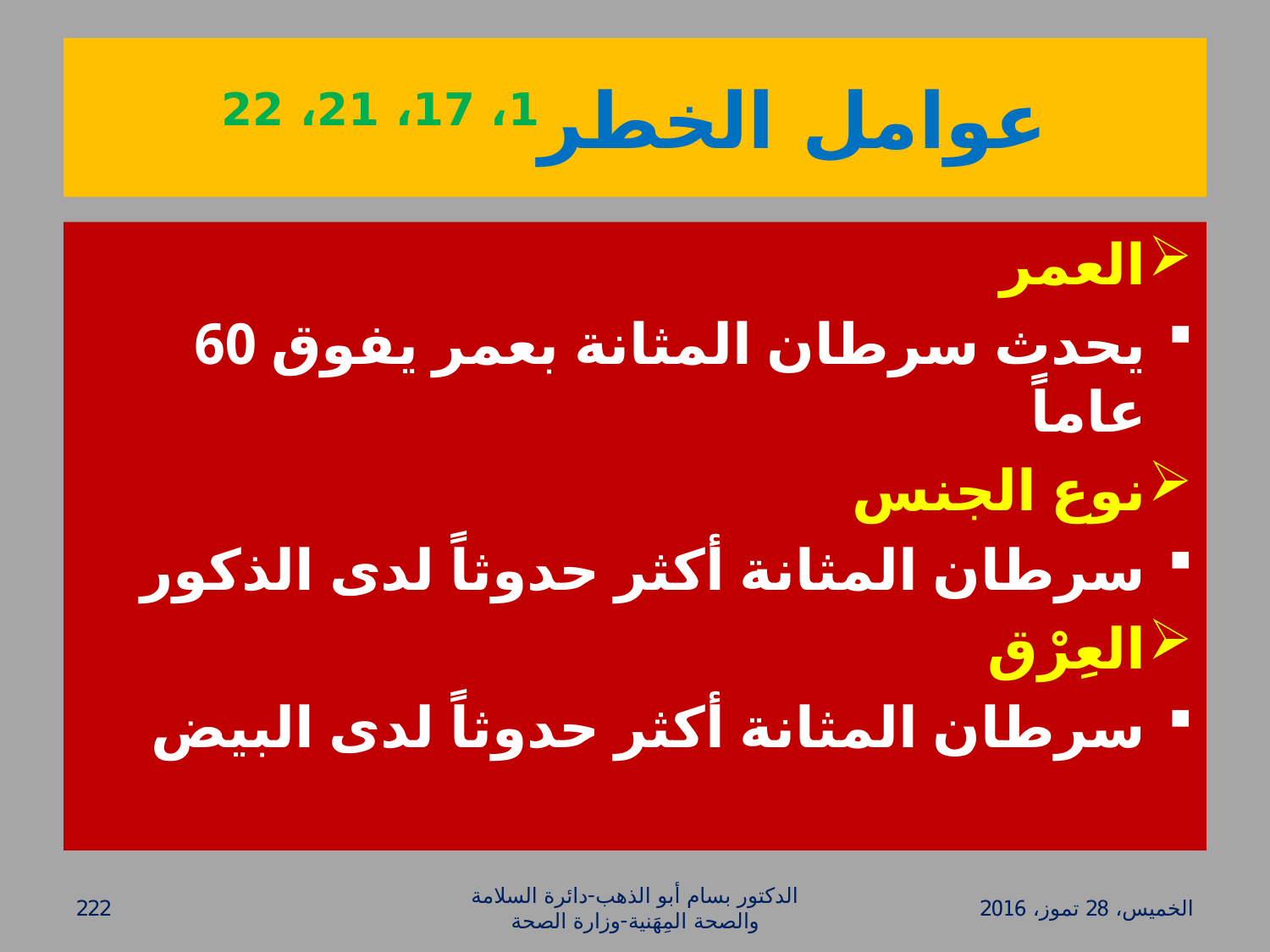

# عوامل الخطر1، 17، 21، 22
العمر
يحدث سرطان المثانة بعمر يفوق 60 عاماً
نوع الجنس
سرطان المثانة أكثر حدوثاً لدى الذكور
العِرْق
سرطان المثانة أكثر حدوثاً لدى البيض
222
الدكتور بسام أبو الذهب-دائرة السلامة والصحة المِهَنية-وزارة الصحة
الخميس، 28 تموز، 2016